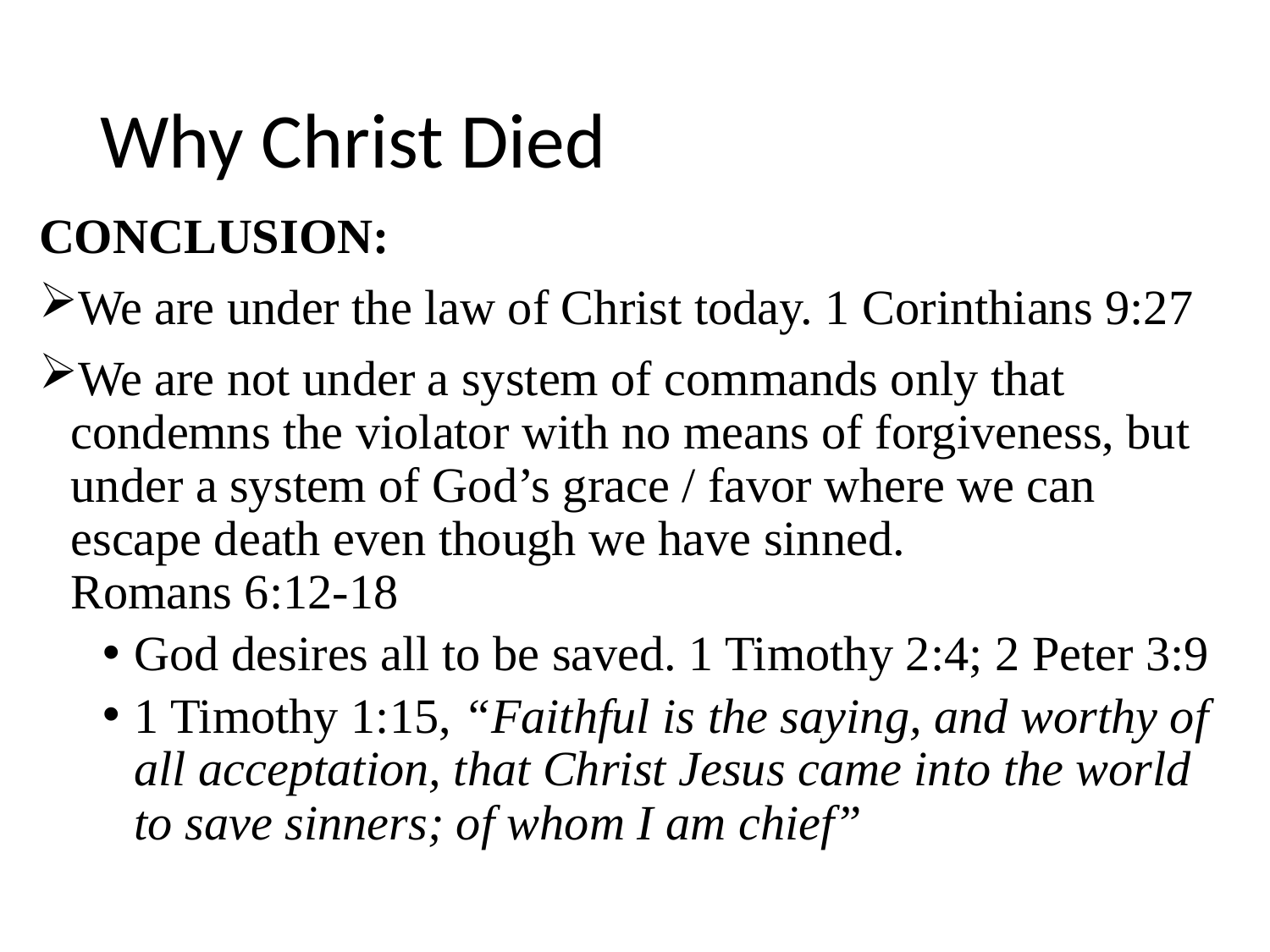

# Why Christ Died
CONCLUSION:
We are under the law of Christ today. 1 Corinthians 9:27
We are not under a system of commands only that condemns the violator with no means of forgiveness, but under a system of God’s grace / favor where we can escape death even though we have sinned.
Romans 6:12-18
God desires all to be saved. 1 Timothy 2:4; 2 Peter 3:9
1 Timothy 1:15, “Faithful is the saying, and worthy of all acceptation, that Christ Jesus came into the world to save sinners; of whom I am chief”